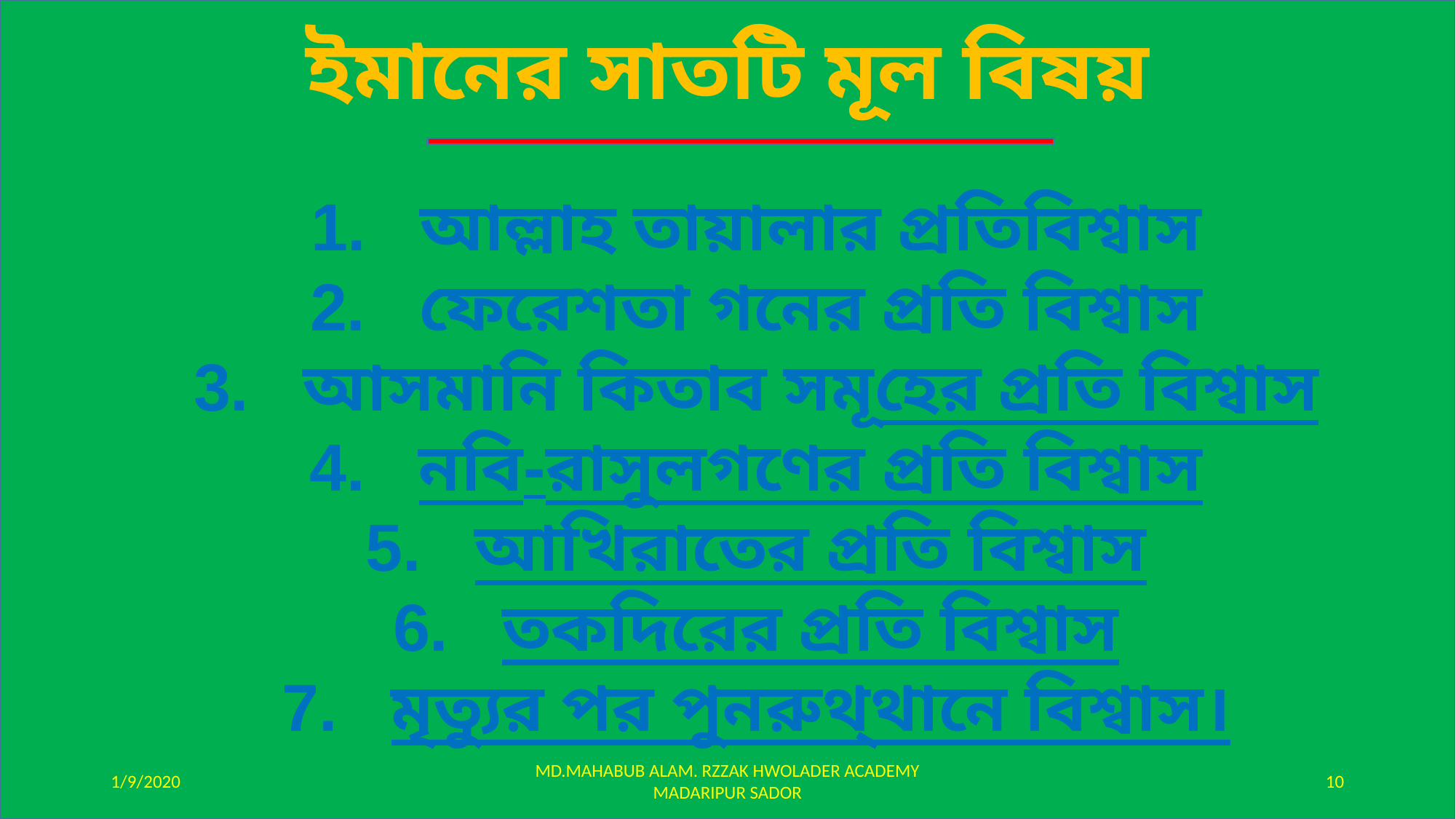

ইমানের সাতটি মূল বিষয়

আল্লাহ তায়ালার প্রতিবিশ্বাস
ফেরেশতা গনের প্রতি বিশ্বাস
আসমানি কিতাব সমূহের প্রতি বিশ্বাস
নবি-রাসুলগণের প্রতি বিশ্বাস
আখিরাতের প্রতি বিশ্বাস
তকদিরের প্রতি বিশ্বাস
মৃত্যুর পর পুনরুথ্থানে বিশ্বাস।

1/9/2020
MD.MAHABUB ALAM. RZZAK HWOLADER ACADEMY MADARIPUR SADOR
10